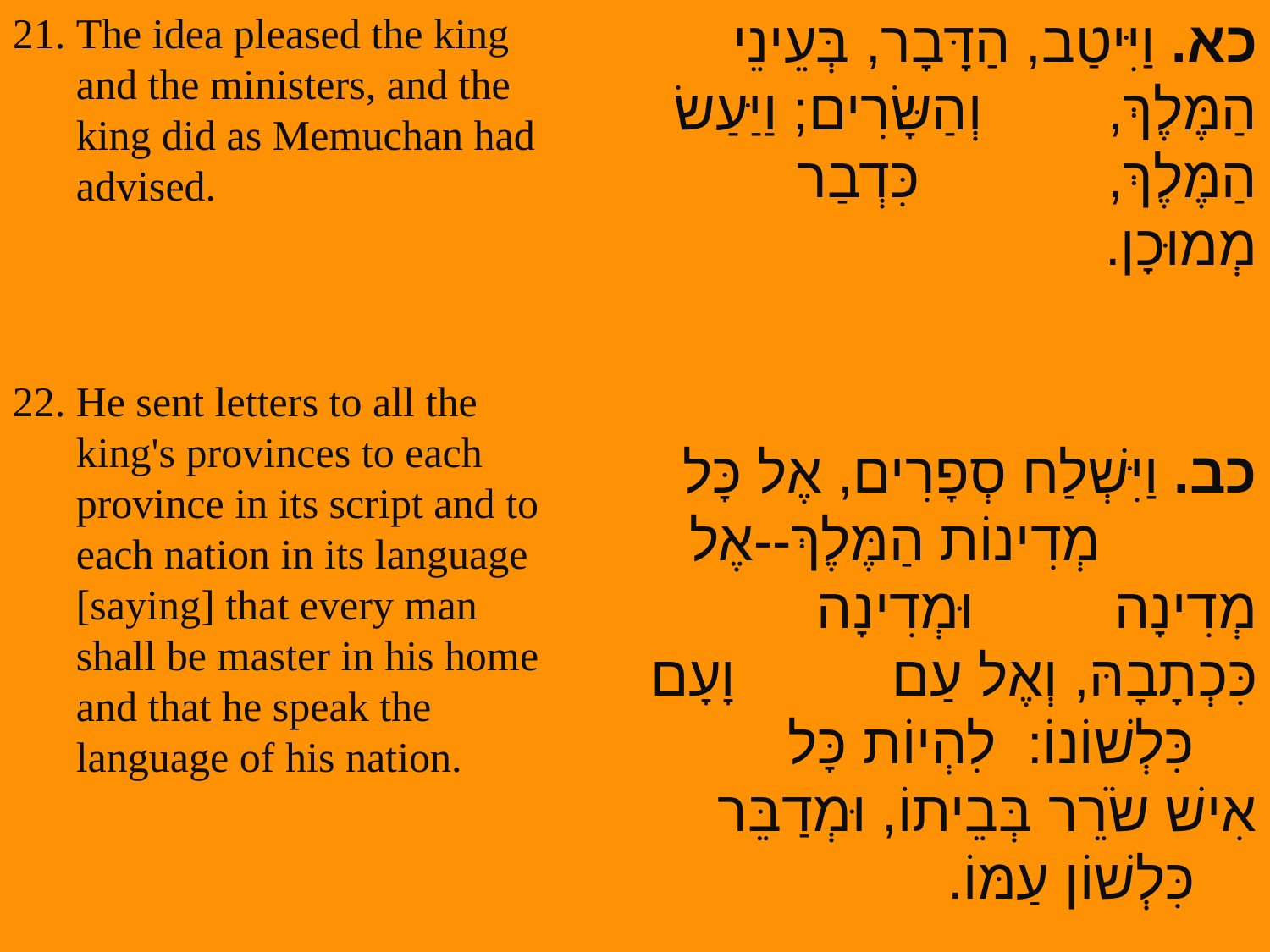

The idea pleased the king and the ministers, and the king did as Memuchan had advised.

22. He sent letters to all the king's provinces to each province in its script and to each nation in its language [saying] that every man shall be master in his home and that he speak the language of his nation.
כא. וַיִּיטַב, הַדָּבָר, בְּעֵינֵי הַמֶּלֶךְ,        וְהַשָּׂרִים; וַיַּעַשׂ הַמֶּלֶךְ,            כִּדְבַר מְמוּכָן.

כב. וַיִּשְׁלַח סְפָרִים, אֶל כָּל             מְדִינוֹת הַמֶּלֶךְ--אֶל מְדִינָה         וּמְדִינָה כִּכְתָבָהּ, וְאֶל עַם          וָעָם     כִּלְשׁוֹנוֹ:  לִהְיוֹת כָּל        אִישׁ שֹׂרֵר בְּבֵיתוֹ, וּמְדַבֵּר          כִּלְשׁוֹן עַמּוֹ.